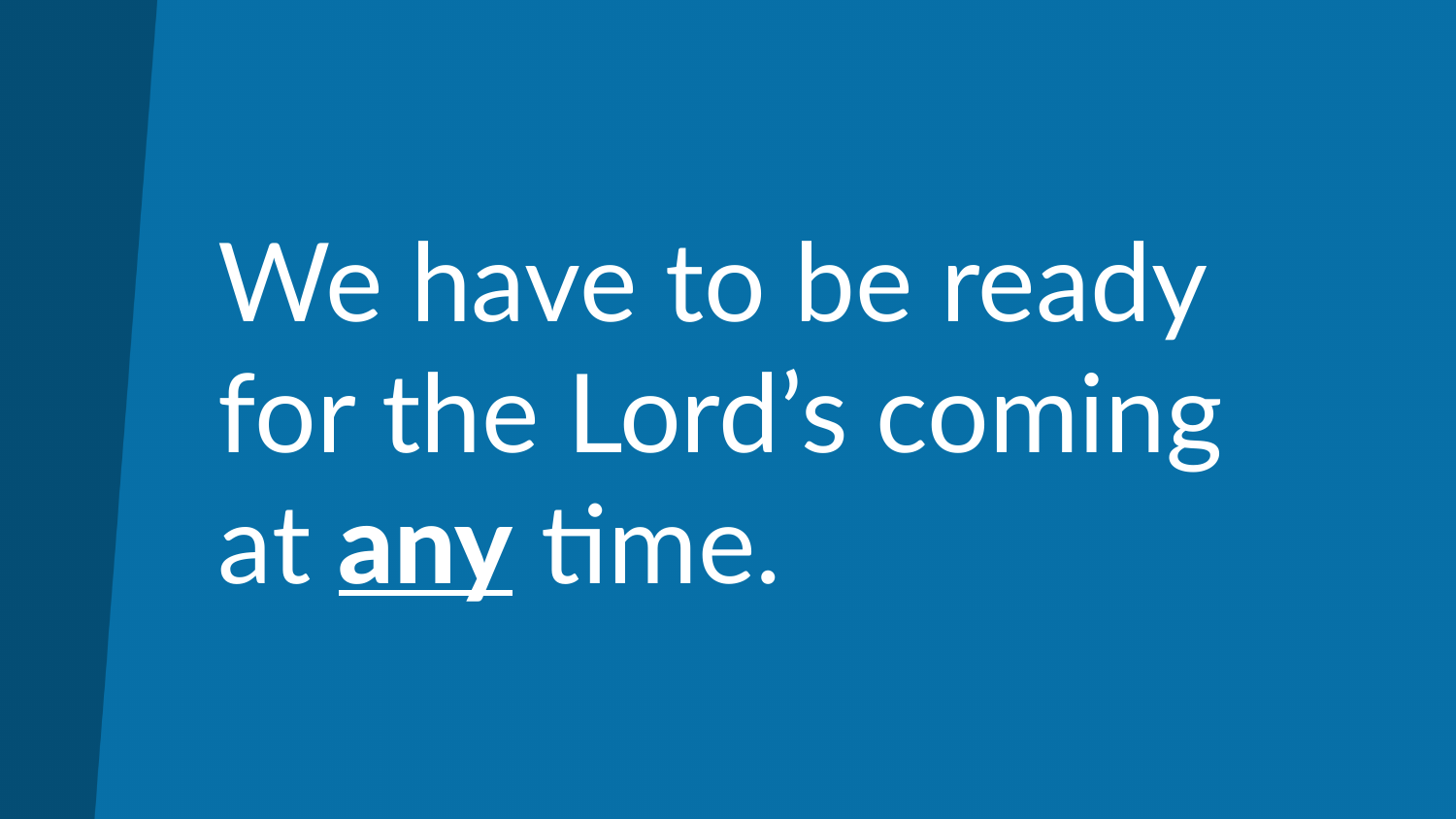

# We have to be ready for the Lord’s coming at any time.